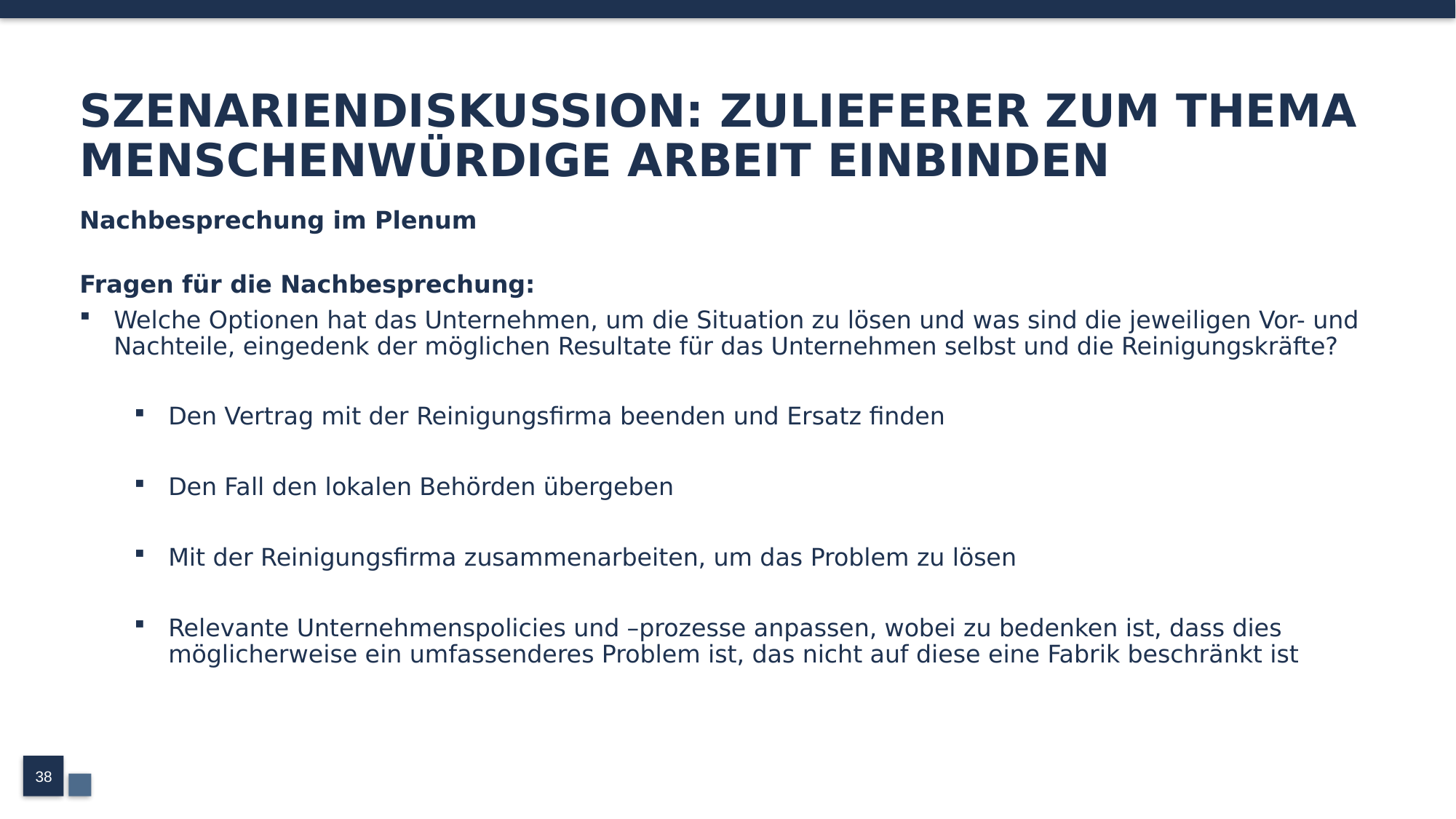

# SZENARIENDISKUSSION: ZULIEFERER ZUM THEMA MENSCHENWÜRDIGE ARBEIT EINBINDEN

Nachbesprechung im Plenum

Fragen für die Nachbesprechung:
Welche Optionen hat das Unternehmen, um die Situation zu lösen und was sind die jeweiligen Vor- und Nachteile, eingedenk der möglichen Resultate für das Unternehmen selbst und die Reinigungskräfte?

Den Vertrag mit der Reinigungsfirma beenden und Ersatz finden

Den Fall den lokalen Behörden übergeben

Mit der Reinigungsfirma zusammenarbeiten, um das Problem zu lösen

Relevante Unternehmenspolicies und –prozesse anpassen, wobei zu bedenken ist, dass dies möglicherweise ein umfassenderes Problem ist, das nicht auf diese eine Fabrik beschränkt ist

38